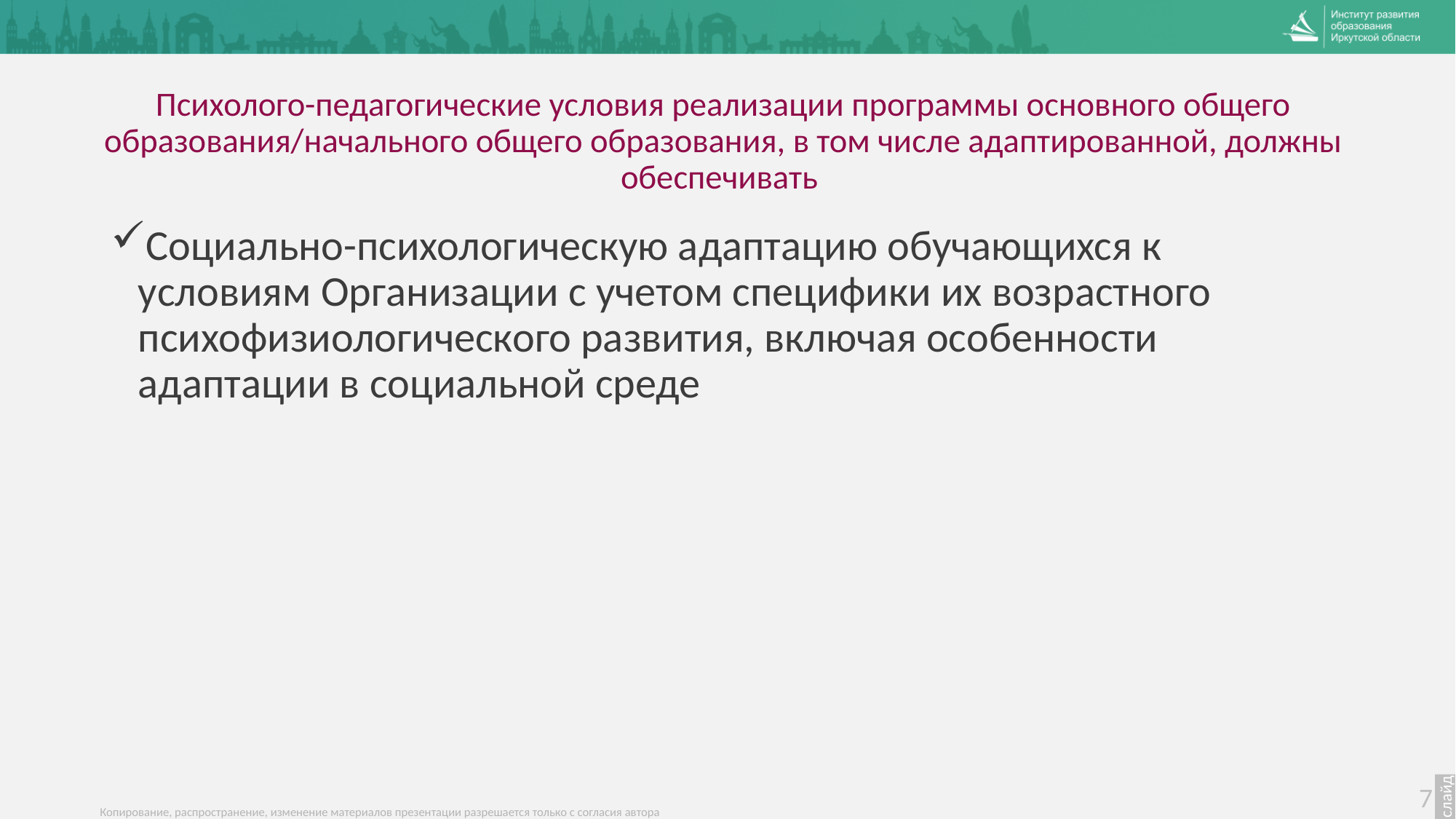

# Психолого-педагогические условия реализации программы основного общего образования/начального общего образования, в том числе адаптированной, должны обеспечивать
Социально-психологическую адаптацию обучающихся к условиям Организации с учетом специфики их возрастного психофизиологического развития, включая особенности адаптации в социальной среде